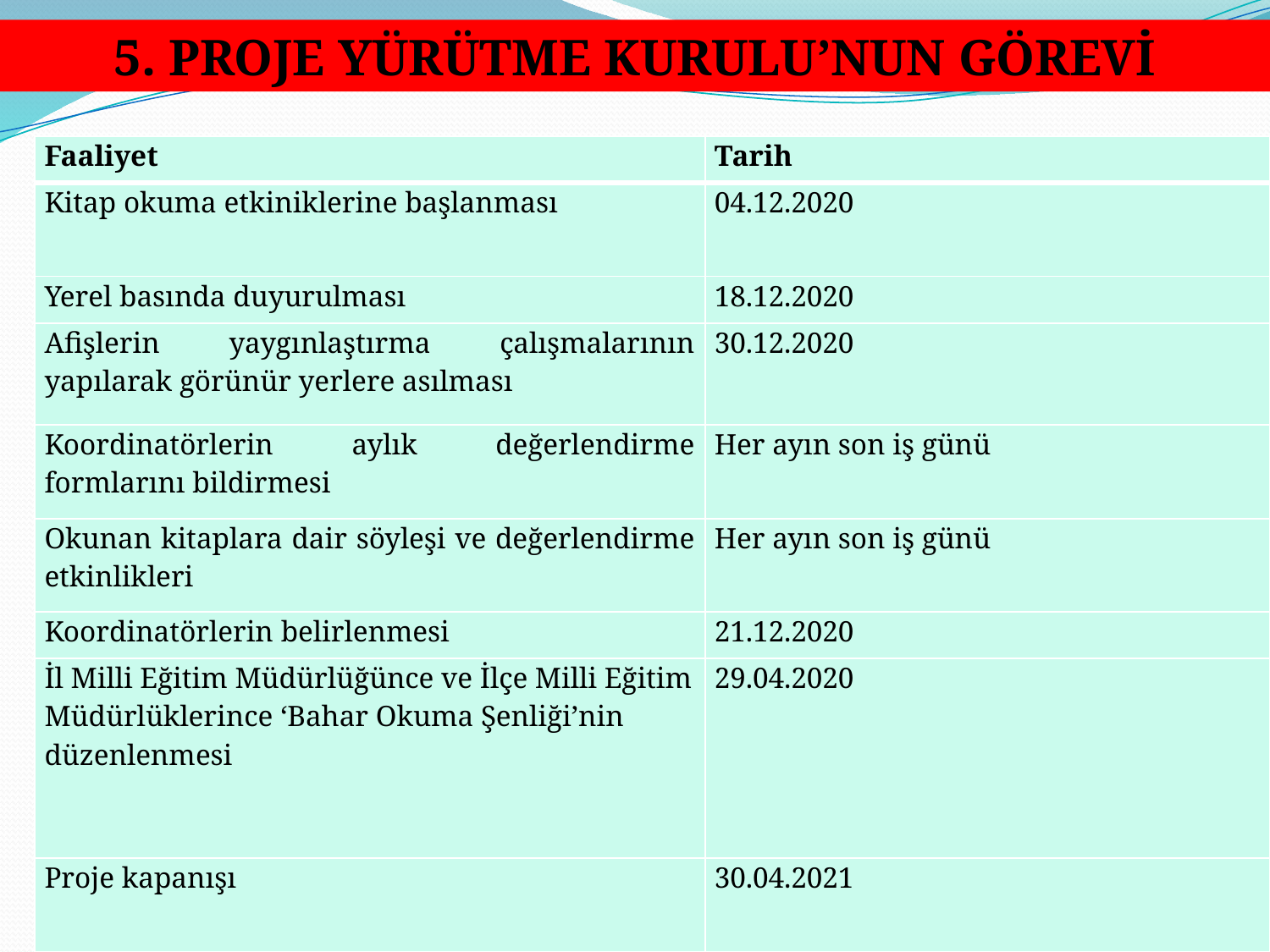

5. PROJE YÜRÜTME KURULU’NUN GÖREVİ
| Faaliyet | Tarih |
| --- | --- |
| Kitap okuma etkiniklerine başlanması | 04.12.2020 |
| Yerel basında duyurulması | 18.12.2020 |
| Afişlerin yaygınlaştırma çalışmalarının yapılarak görünür yerlere asılması | 30.12.2020 |
| Koordinatörlerin aylık değerlendirme formlarını bildirmesi | Her ayın son iş günü |
| Okunan kitaplara dair söyleşi ve değerlendirme etkinlikleri | Her ayın son iş günü |
| Koordinatörlerin belirlenmesi | 21.12.2020 |
| İl Milli Eğitim Müdürlüğünce ve İlçe Milli Eğitim Müdürlüklerince ‘Bahar Okuma Şenliği’nin düzenlenmesi | 29.04.2020 |
| Proje kapanışı | 30.04.2021 |